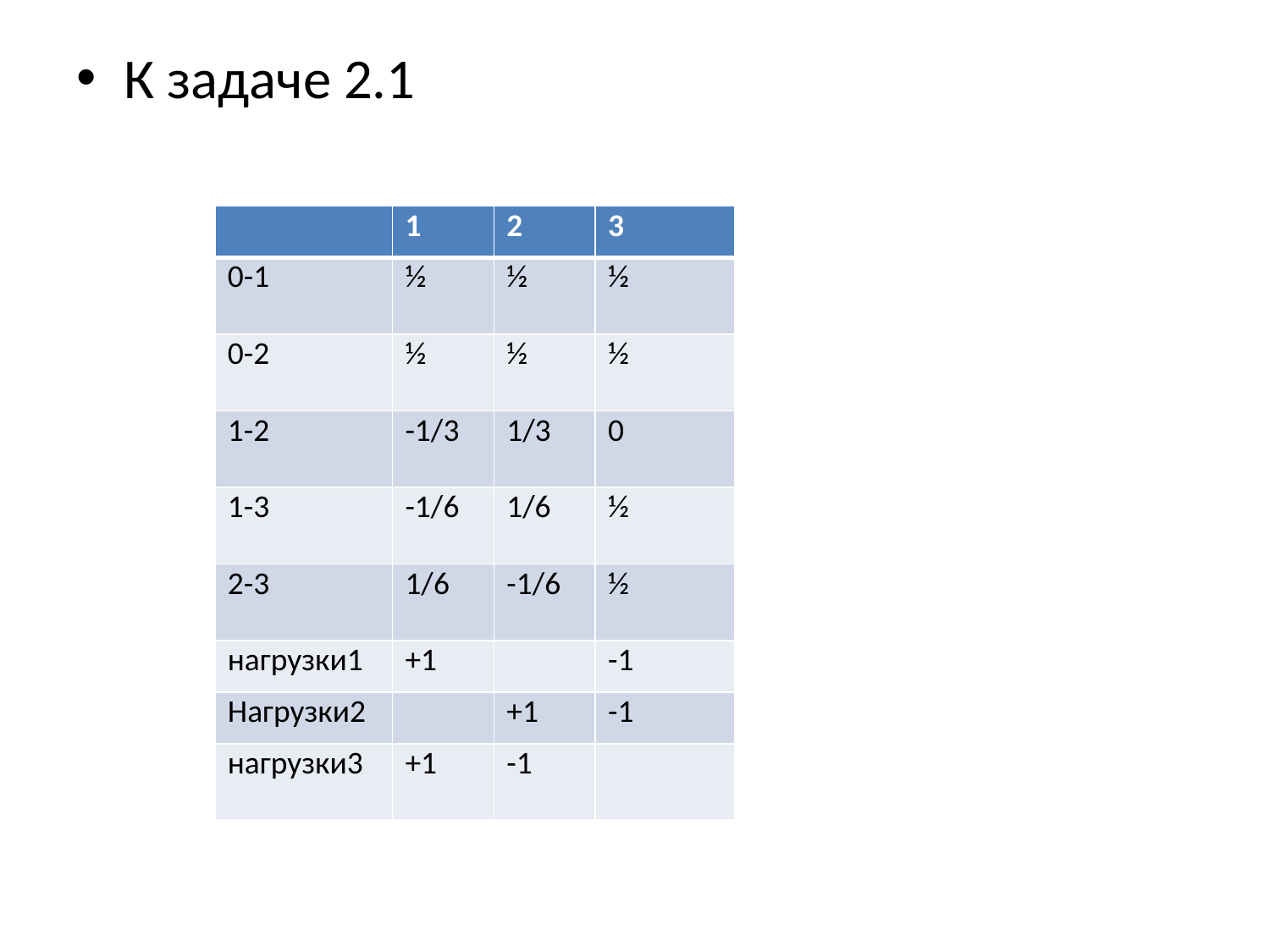

К задаче 2.1
|  | 1 | 2 | 3 |
| --- | --- | --- | --- |
| 0-1 | ½ | ½ | ½ |
| 0-2 | ½ | ½ | ½ |
| 1-2 | -1/3 | 1/3 | 0 |
| 1-3 | -1/6 | 1/6 | ½ |
| 2-3 | 1/6 | -1/6 | ½ |
| нагрузки1 | +1 |  | -1 |
| Нагрузки2 |  | +1 | -1 |
| нагрузки3 | +1 | -1 |  |